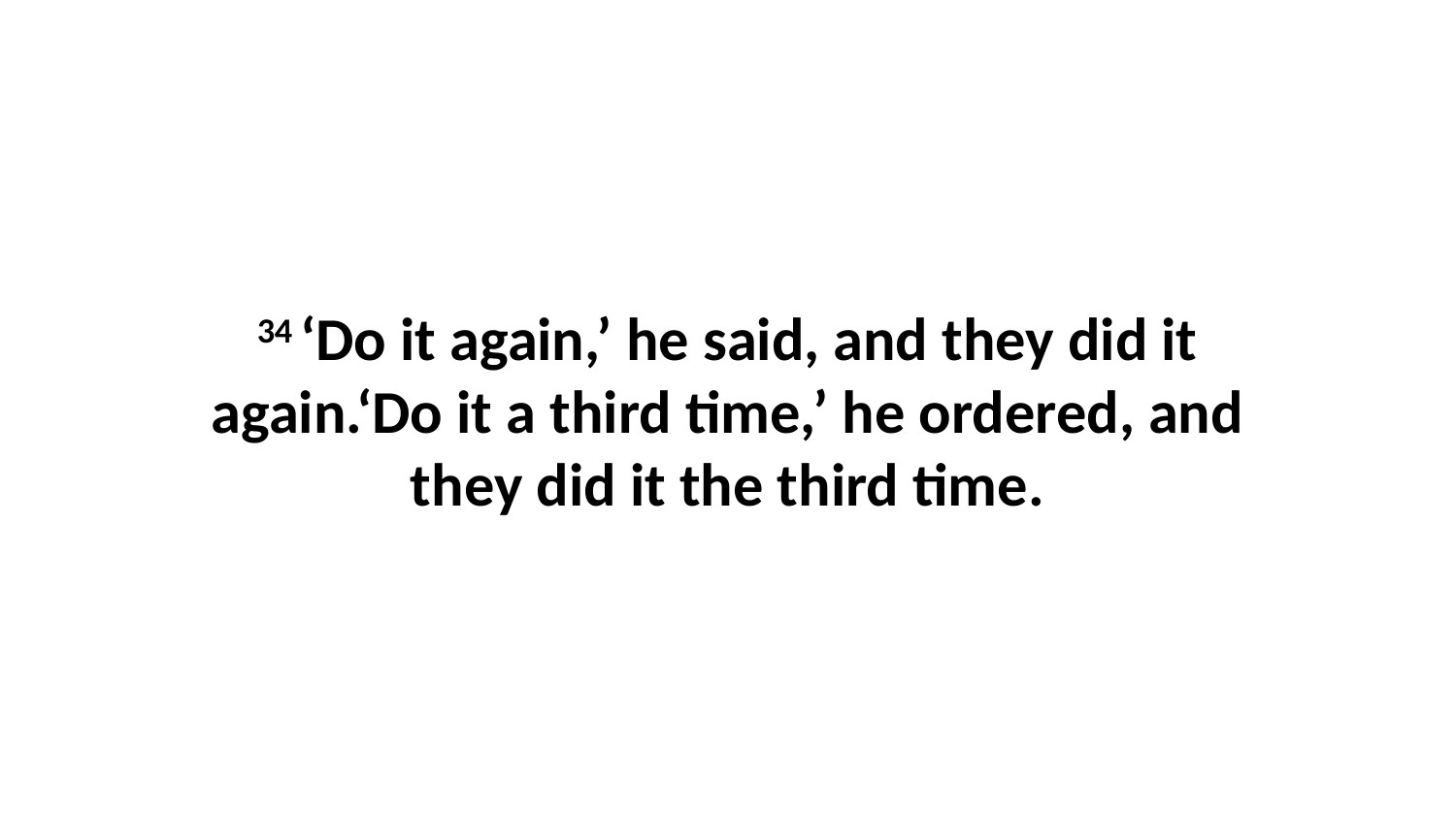

34 ‘Do it again,’ he said, and they did it again.‘Do it a third time,’ he ordered, and they did it the third time.